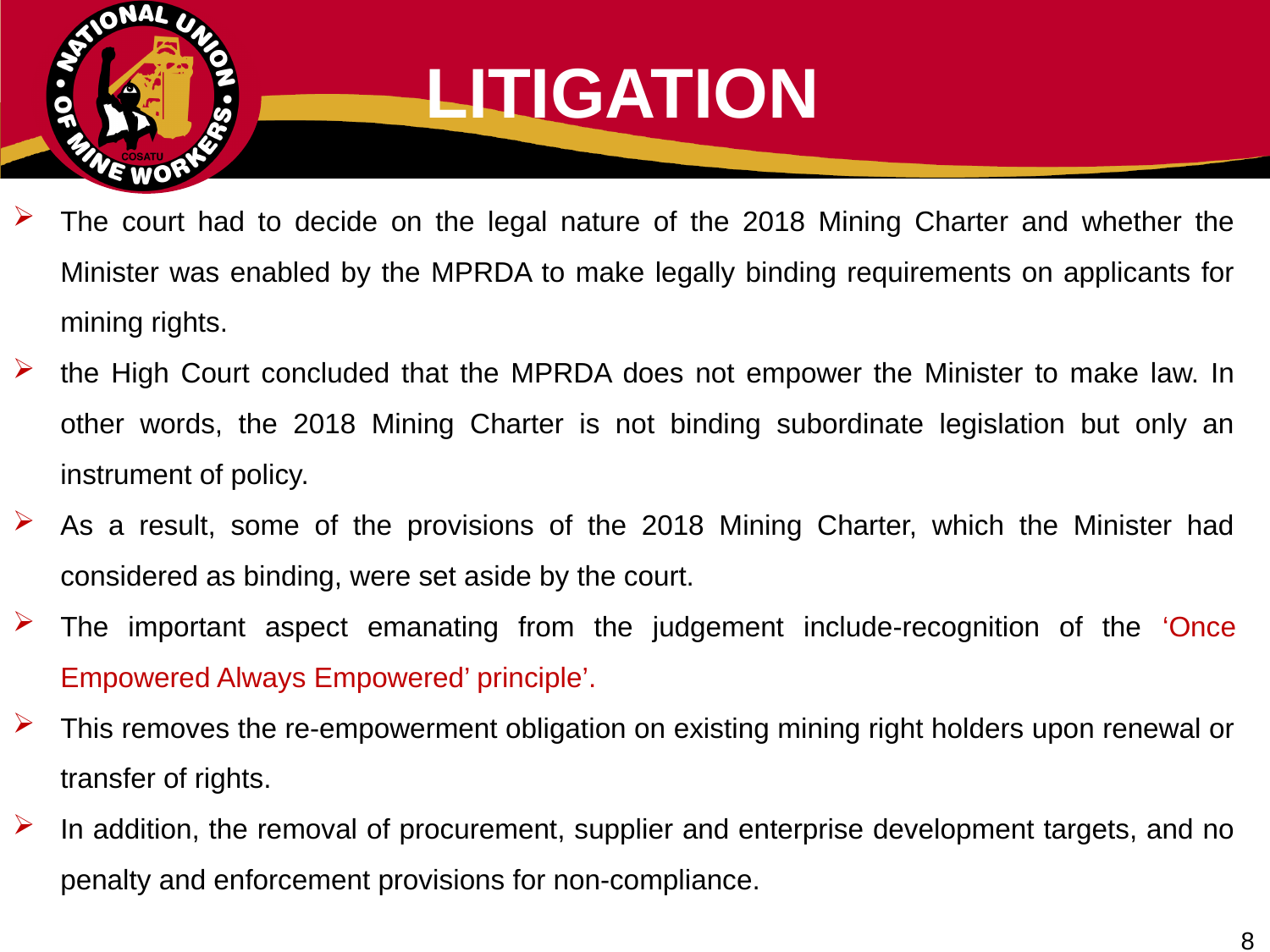

# LITIGATION
The court had to decide on the legal nature of the 2018 Mining Charter and whether the Minister was enabled by the MPRDA to make legally binding requirements on applicants for mining rights.
the High Court concluded that the MPRDA does not empower the Minister to make law. In other words, the 2018 Mining Charter is not binding subordinate legislation but only an instrument of policy.
As a result, some of the provisions of the 2018 Mining Charter, which the Minister had considered as binding, were set aside by the court.
The important aspect emanating from the judgement include-recognition of the ‘Once Empowered Always Empowered’ principle’.
This removes the re-empowerment obligation on existing mining right holders upon renewal or transfer of rights.
In addition, the removal of procurement, supplier and enterprise development targets, and no penalty and enforcement provisions for non-compliance.

8